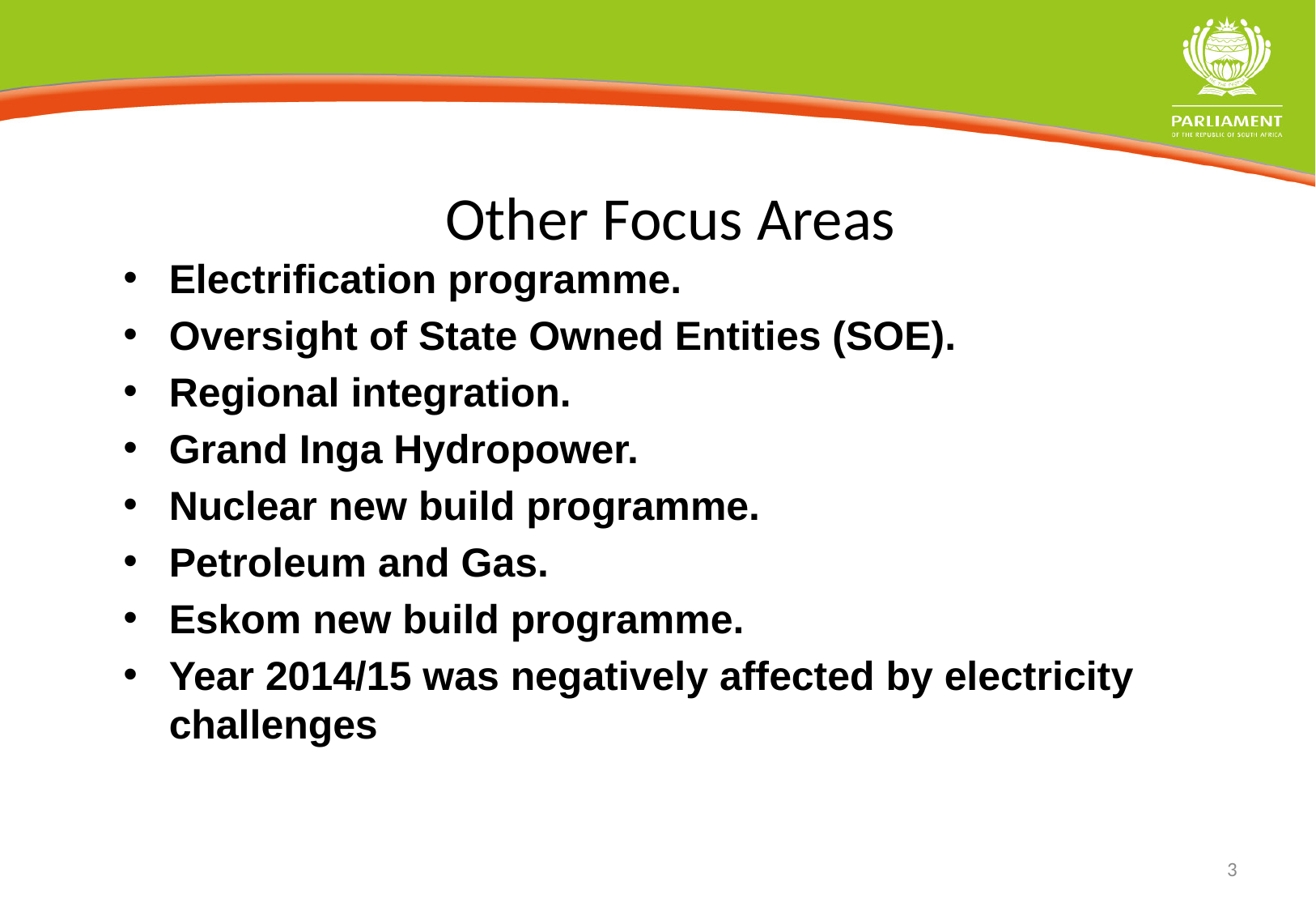

# Other Focus Areas
Electrification programme.
Oversight of State Owned Entities (SOE).
Regional integration.
Grand Inga Hydropower.
Nuclear new build programme.
Petroleum and Gas.
Eskom new build programme.
Year 2014/15 was negatively affected by electricity challenges

3